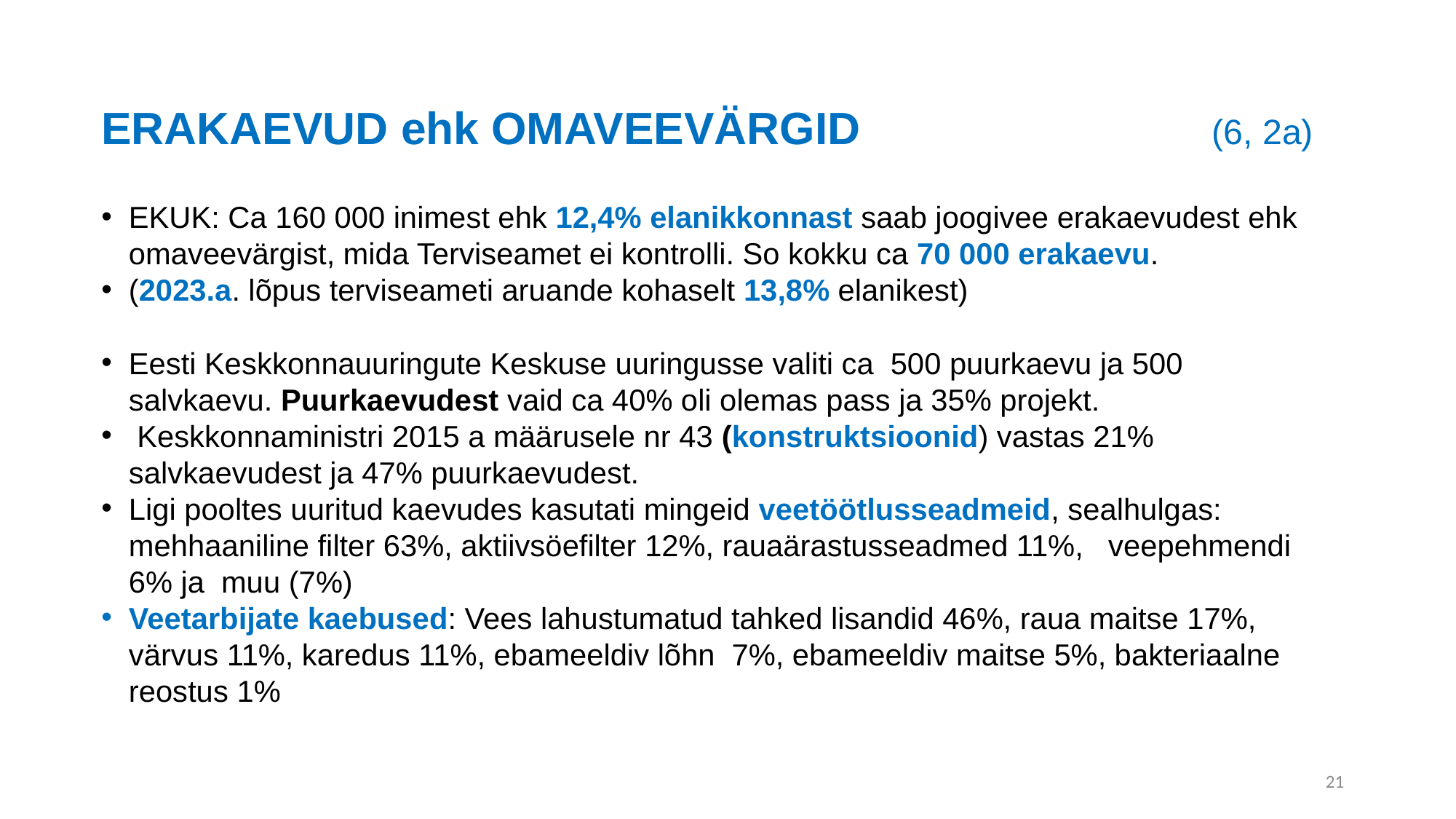

# ERAKAEVUD ehk OMAVEEVÄRGID                            (6, 2a)
EKUK: Ca 160 000 inimest ehk 12,4% elanikkonnast saab joogivee erakaevudest ehk omaveevärgist, mida Terviseamet ei kontrolli. So kokku ca 70 000 erakaevu.
(2023.a. lõpus terviseameti aruande kohaselt 13,8% elanikest)

Eesti Keskkonnauuringute Keskuse uuringusse valiti ca  500 puurkaevu ja 500 salvkaevu. Puurkaevudest vaid ca 40% oli olemas pass ja 35% projekt.
 Keskkonnaministri 2015 a määrusele nr 43 (konstruktsioonid) vastas 21% salvkaevudest ja 47% puurkaevudest.
Ligi pooltes uuritud kaevudes kasutati mingeid veetöötlusseadmeid, sealhulgas: mehhaaniline filter 63%, aktiivsöefilter 12%, rauaärastusseadmed 11%,   veepehmendi  6% ja  muu (7%)
Veetarbijate kaebused: Vees lahustumatud tahked lisandid 46%, raua maitse 17%, värvus 11%, karedus 11%, ebameeldiv lõhn  7%, ebameeldiv maitse 5%, bakteriaalne reostus 1%

21